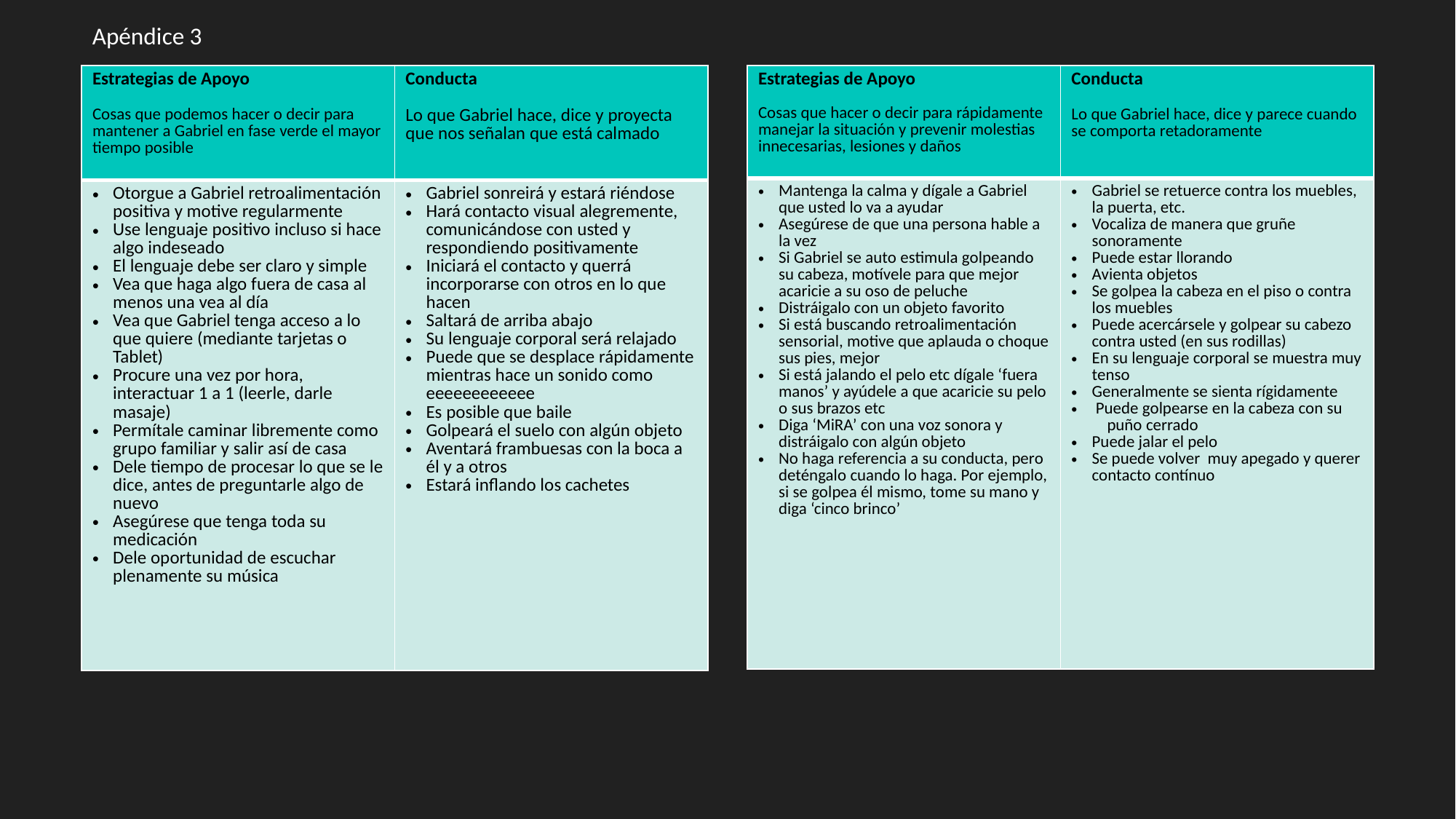

Apéndice 3
| Estrategias de Apoyo Cosas que podemos hacer o decir para mantener a Gabriel en fase verde el mayor tiempo posible | Conducta Lo que Gabriel hace, dice y proyecta que nos señalan que está calmado |
| --- | --- |
| Otorgue a Gabriel retroalimentación positiva y motive regularmente Use lenguaje positivo incluso si hace algo indeseado El lenguaje debe ser claro y simple Vea que haga algo fuera de casa al menos una vea al día Vea que Gabriel tenga acceso a lo que quiere (mediante tarjetas o Tablet) Procure una vez por hora, interactuar 1 a 1 (leerle, darle masaje) Permítale caminar libremente como grupo familiar y salir así de casa Dele tiempo de procesar lo que se le dice, antes de preguntarle algo de nuevo Asegúrese que tenga toda su medicación Dele oportunidad de escuchar plenamente su música | Gabriel sonreirá y estará riéndose Hará contacto visual alegremente, comunicándose con usted y respondiendo positivamente Iniciará el contacto y querrá incorporarse con otros en lo que hacen Saltará de arriba abajo Su lenguaje corporal será relajado Puede que se desplace rápidamente mientras hace un sonido como eeeeeeeeeeee Es posible que baile Golpeará el suelo con algún objeto Aventará frambuesas con la boca a él y a otros Estará inflando los cachetes |
| Estrategias de Apoyo Cosas que hacer o decir para rápidamente manejar la situación y prevenir molestias innecesarias, lesiones y daños | Conducta Lo que Gabriel hace, dice y parece cuando se comporta retadoramente |
| --- | --- |
| Mantenga la calma y dígale a Gabriel que usted lo va a ayudar Asegúrese de que una persona hable a la vez Si Gabriel se auto estimula golpeando su cabeza, motívele para que mejor acaricie a su oso de peluche Distráigalo con un objeto favorito Si está buscando retroalimentación sensorial, motive que aplauda o choque sus pies, mejor Si está jalando el pelo etc dígale ‘fuera manos’ y ayúdele a que acaricie su pelo o sus brazos etc Diga ‘MiRA’ con una voz sonora y distráigalo con algún objeto No haga referencia a su conducta, pero deténgalo cuando lo haga. Por ejemplo, si se golpea él mismo, tome su mano y diga ‘cinco brinco’ | Gabriel se retuerce contra los muebles, la puerta, etc. Vocaliza de manera que gruñe sonoramente Puede estar llorando Avienta objetos Se golpea la cabeza en el piso o contra los muebles Puede acercársele y golpear su cabezo contra usted (en sus rodillas) En su lenguaje corporal se muestra muy tenso Generalmente se sienta rígidamente Puede golpearse en la cabeza con su puño cerrado Puede jalar el pelo Se puede volver muy apegado y querer contacto contínuo |